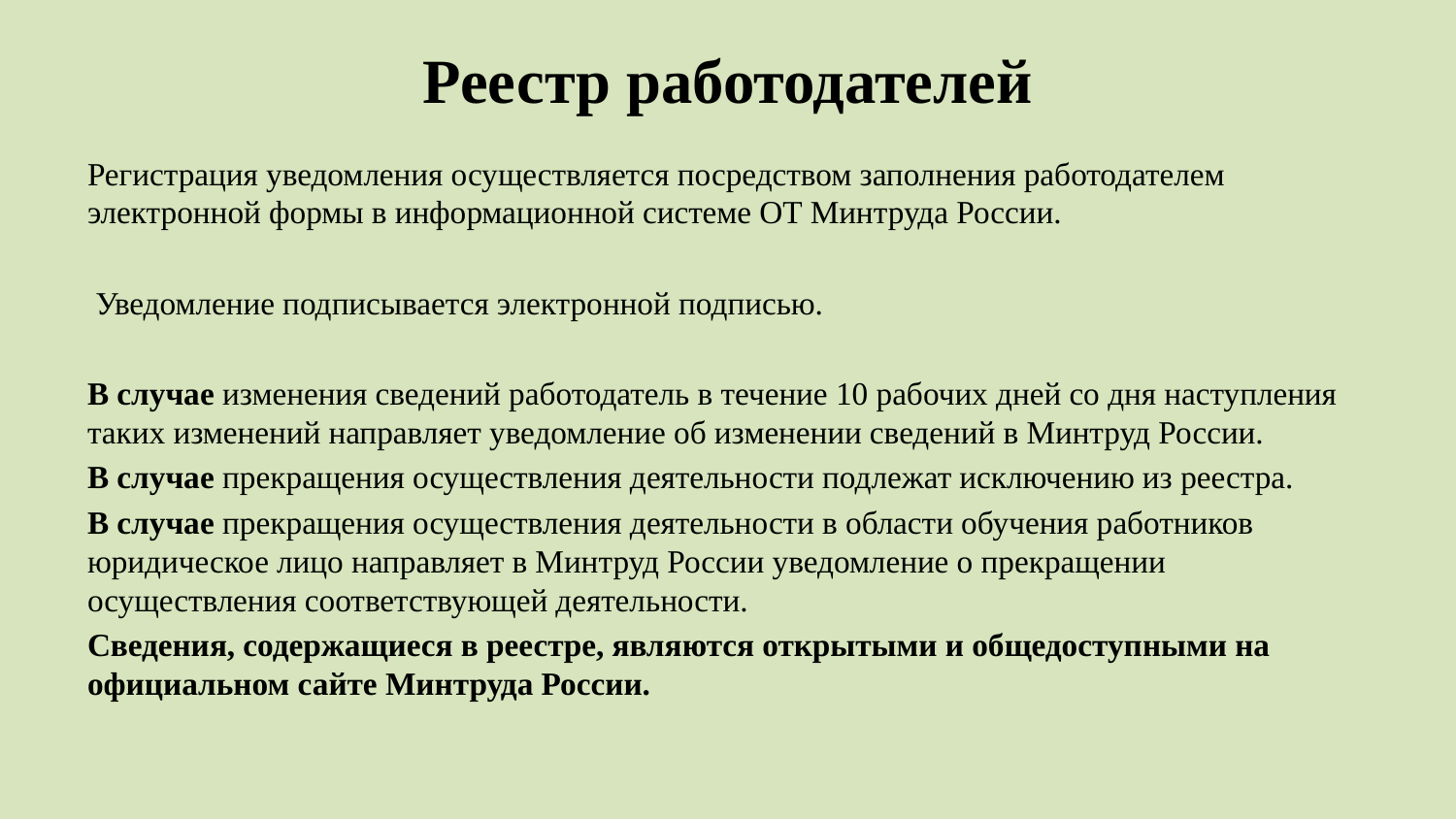

# Реестр работодателей
Регистрация уведомления осуществляется посредством заполнения работодателем электронной формы в информационной системе ОТ Минтруда России.

 Уведомление подписывается электронной подписью.

В случае изменения сведений работодатель в течение 10 рабочих дней со дня наступления таких изменений направляет уведомление об изменении сведений в Минтруд России.
В случае прекращения осуществления деятельности подлежат исключению из реестра.
В случае прекращения осуществления деятельности в области обучения работников юридическое лицо направляет в Минтруд России уведомление о прекращении осуществления соответствующей деятельности.
Сведения, содержащиеся в реестре, являются открытыми и общедоступными на официальном сайте Минтруда России.